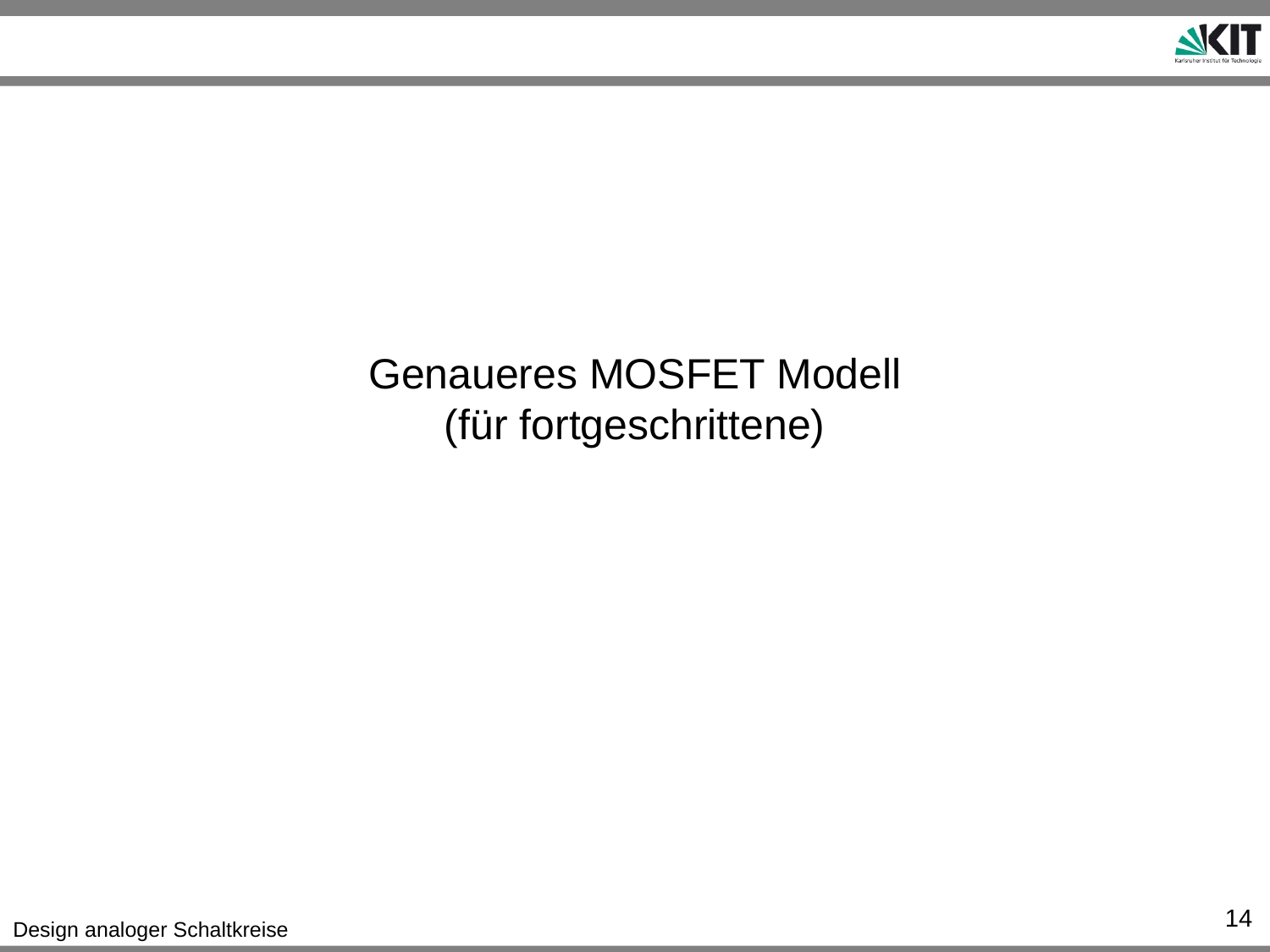

# Genaueres MOSFET Modell (für fortgeschrittene)

14